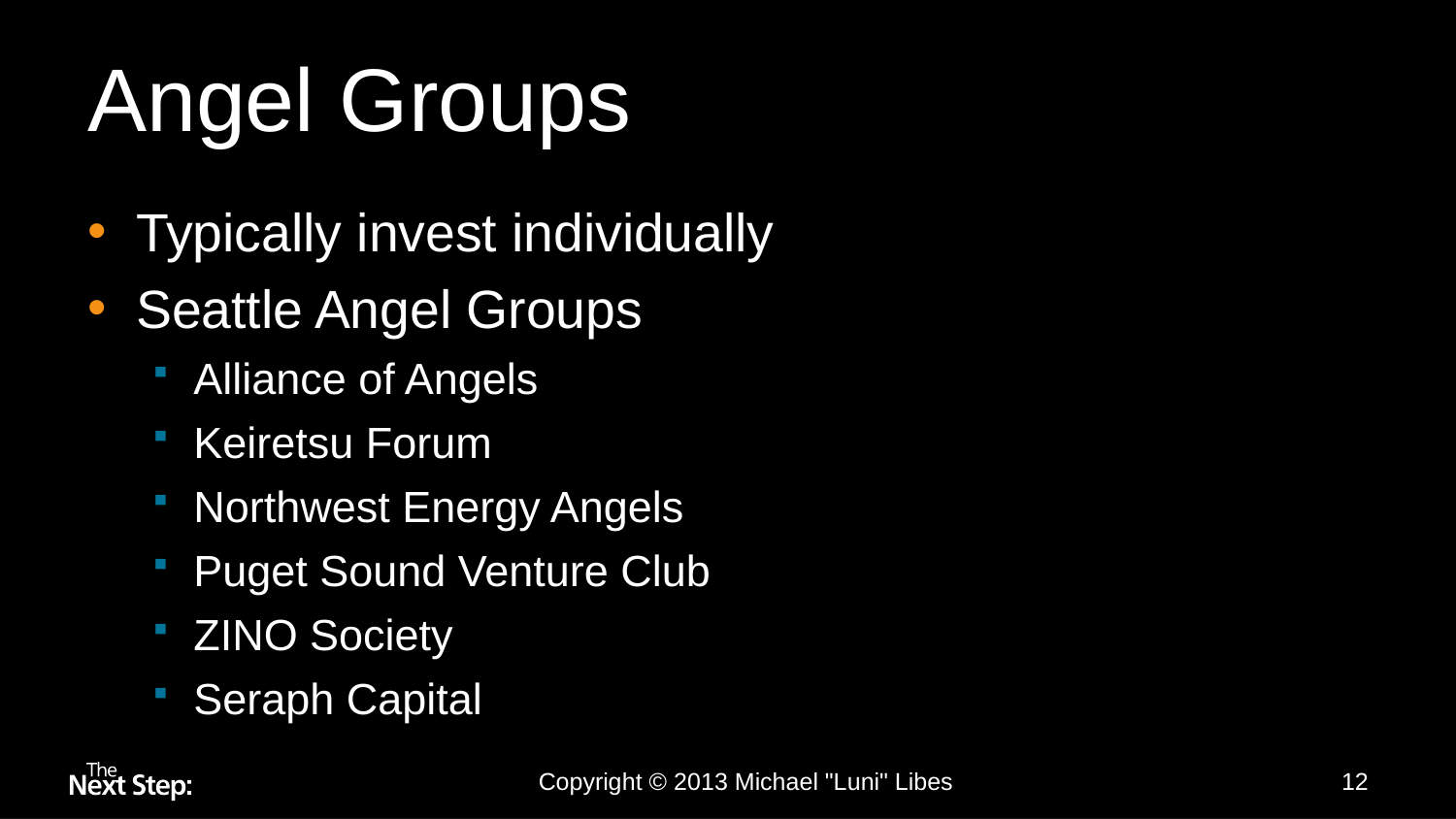

# Angel Groups
Typically invest individually
Seattle Angel Groups
Alliance of Angels
Keiretsu Forum
Northwest Energy Angels
Puget Sound Venture Club
ZINO Society
Seraph Capital
Copyright © 2013 Michael "Luni" Libes
12